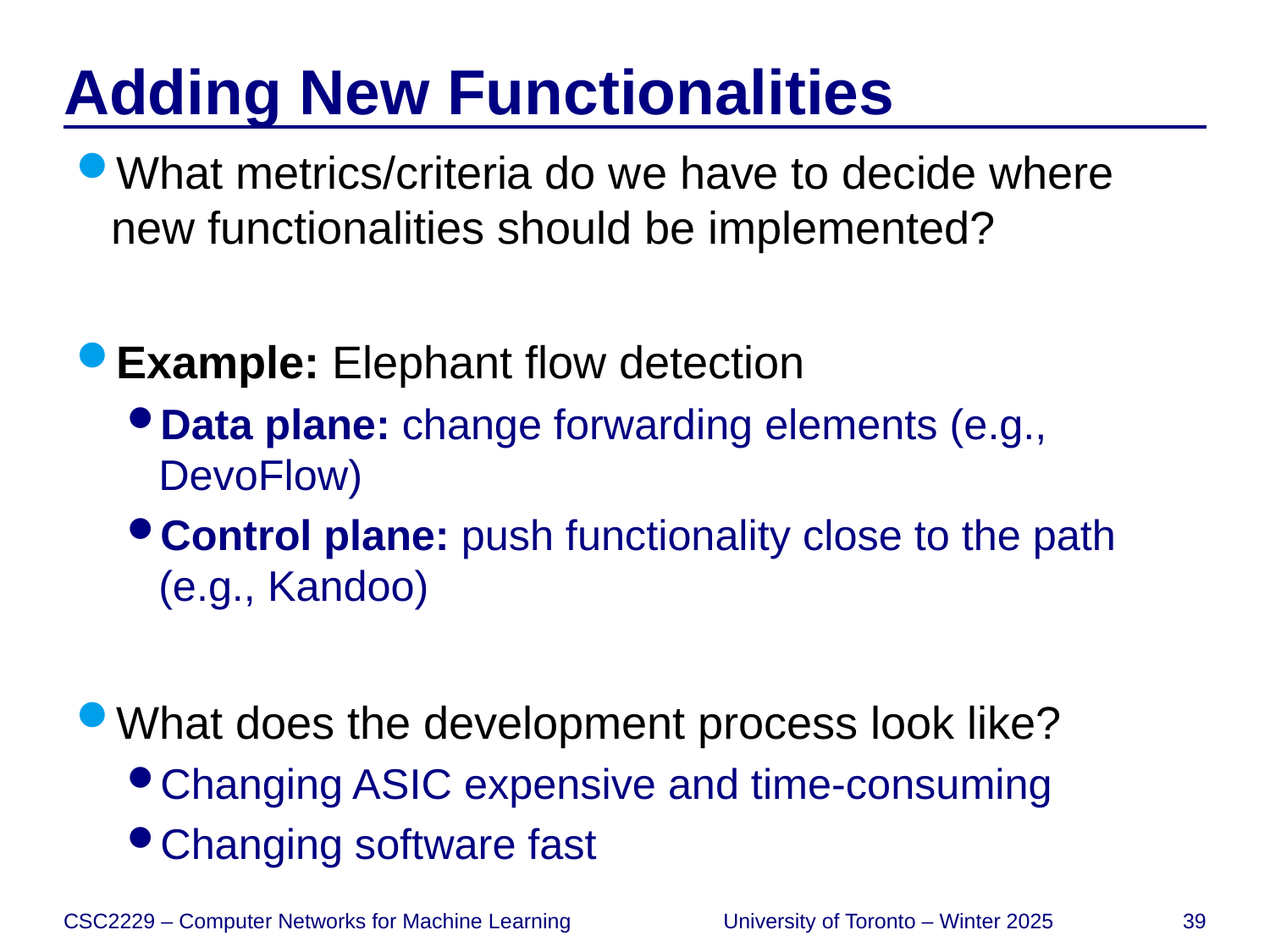

# Adding New Functionalities
What metrics/criteria do we have to decide where new functionalities should be implemented?

Example: Elephant flow detection
Data plane: change forwarding elements (e.g., DevoFlow)
Control plane: push functionality close to the path (e.g., Kandoo)

What does the development process look like?
Changing ASIC expensive and time-consuming
Changing software fast
CSC2229 – Computer Networks for Machine Learning
University of Toronto – Winter 2025
39